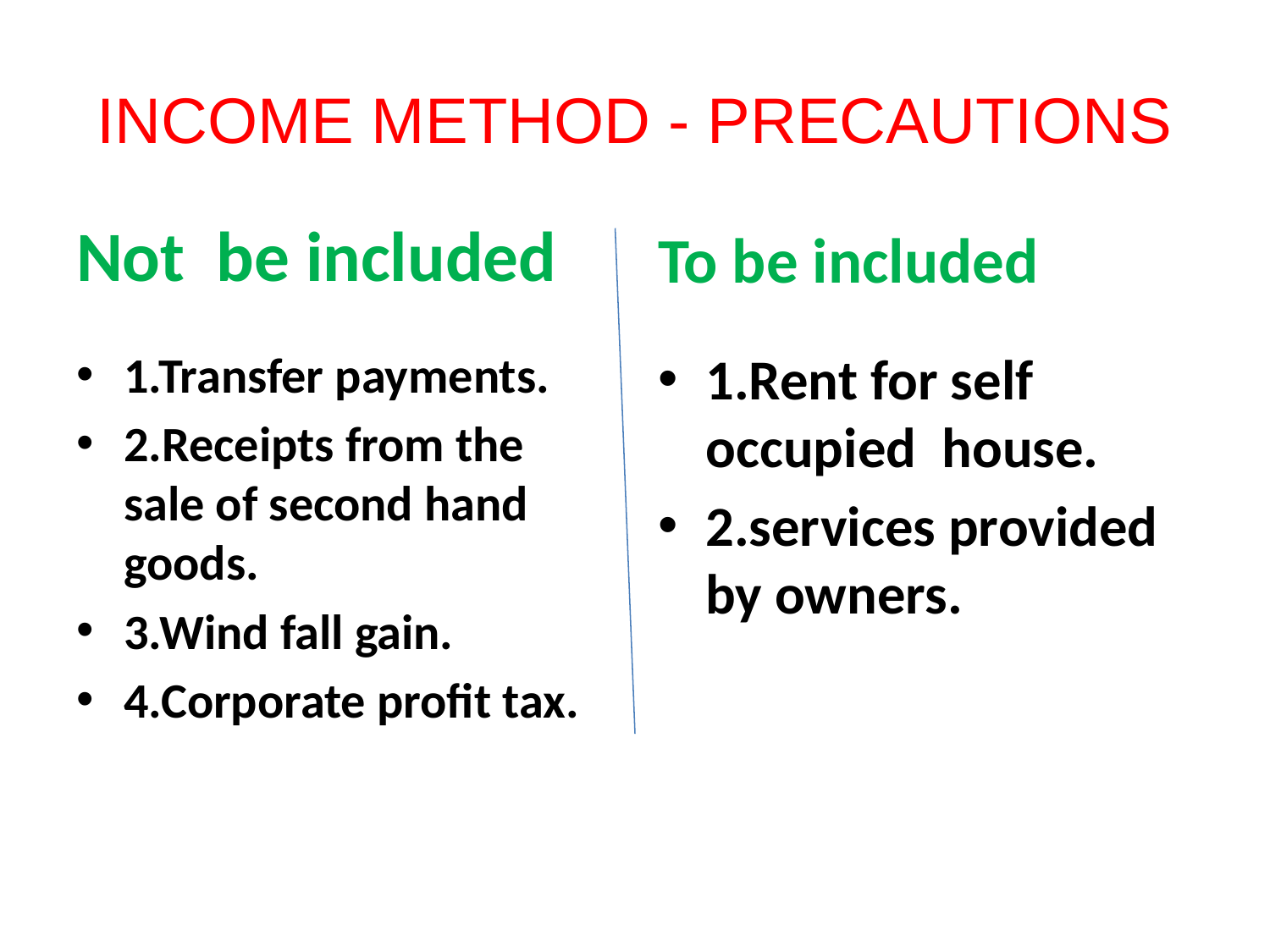

# INCOME METHOD - PRECAUTIONS
Not  be included
To be included
1.Rent for self occupied  house.
2.services provided by owners.

1.Transfer payments.
2.Receipts from the sale of second hand goods.
3.Wind fall gain.
4.Corporate profit tax.